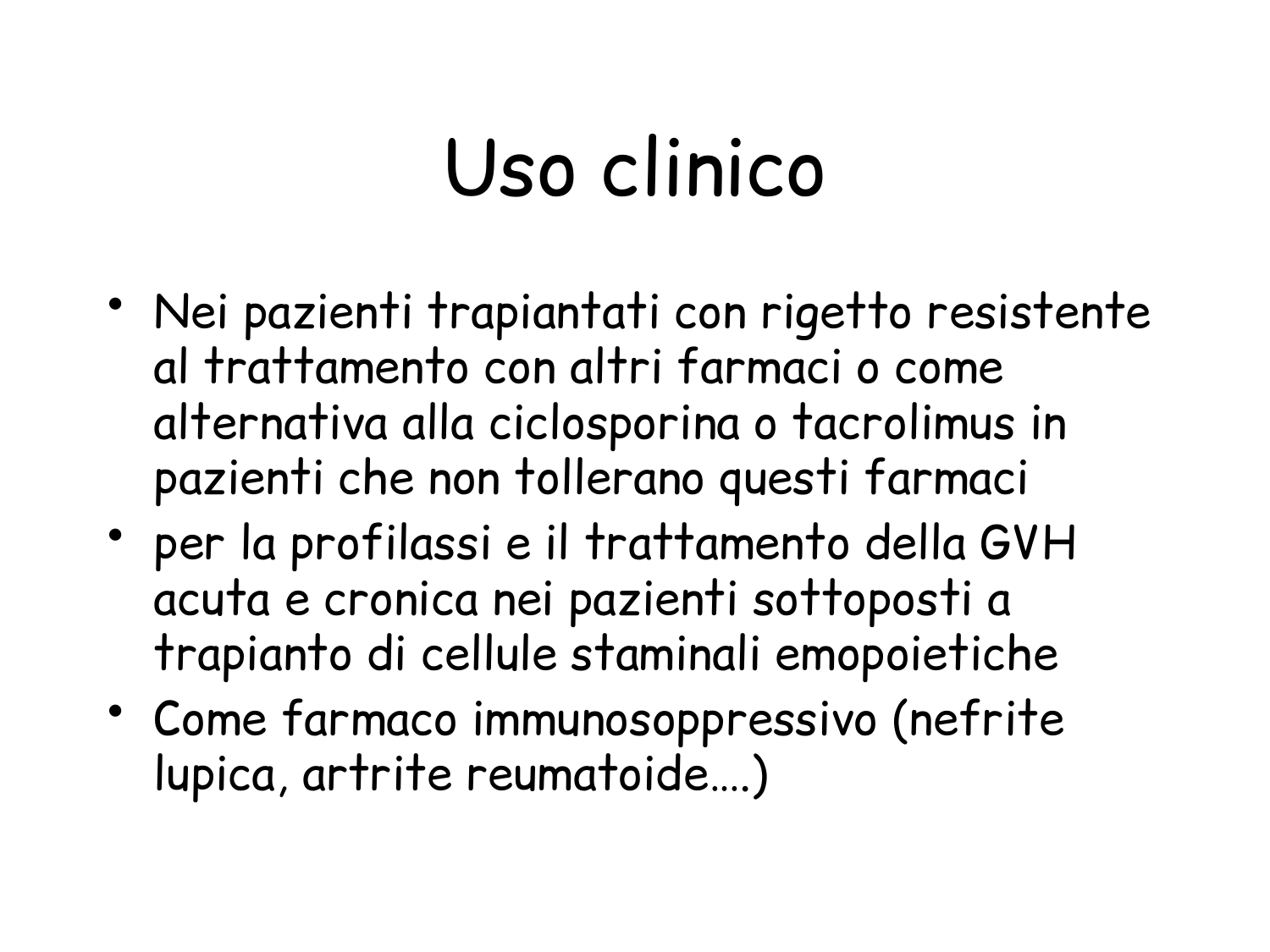

# Uso clinico
Nei pazienti trapiantati con rigetto resistente al trattamento con altri farmaci o come alternativa alla ciclosporina o tacrolimus in pazienti che non tollerano questi farmaci
per la profilassi e il trattamento della GVH acuta e cronica nei pazienti sottoposti a trapianto di cellule staminali emopoietiche
Come farmaco immunosoppressivo (nefrite lupica, artrite reumatoide….)